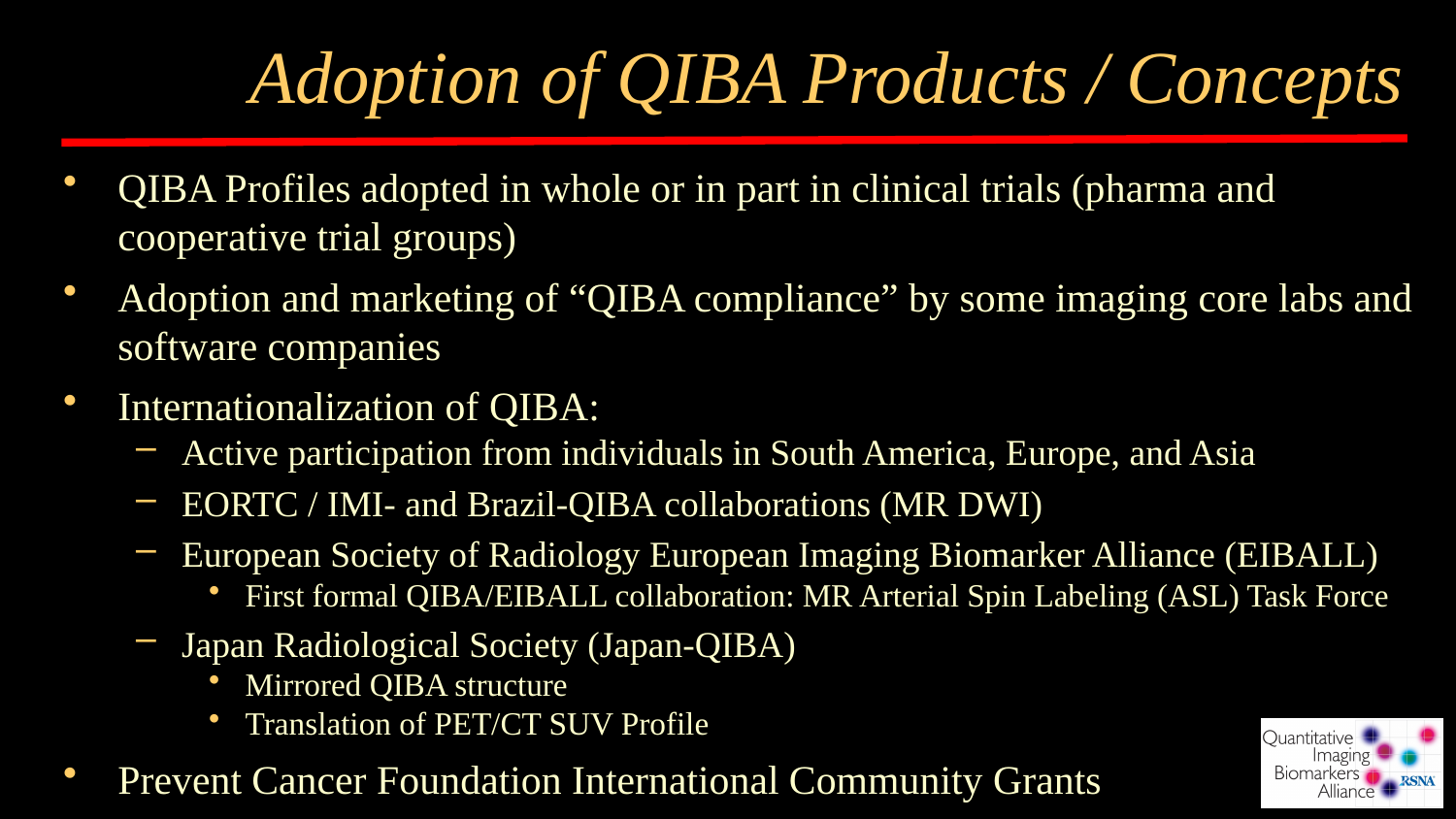

# Adoption of QIBA Products / Concepts
QIBA Profiles adopted in whole or in part in clinical trials (pharma and cooperative trial groups)
Adoption and marketing of “QIBA compliance” by some imaging core labs and software companies
Internationalization of QIBA:
Active participation from individuals in South America, Europe, and Asia
EORTC / IMI- and Brazil-QIBA collaborations (MR DWI)
European Society of Radiology European Imaging Biomarker Alliance (EIBALL)
First formal QIBA/EIBALL collaboration: MR Arterial Spin Labeling (ASL) Task Force
Japan Radiological Society (Japan-QIBA)
Mirrored QIBA structure
Translation of PET/CT SUV Profile
Prevent Cancer Foundation International Community Grants